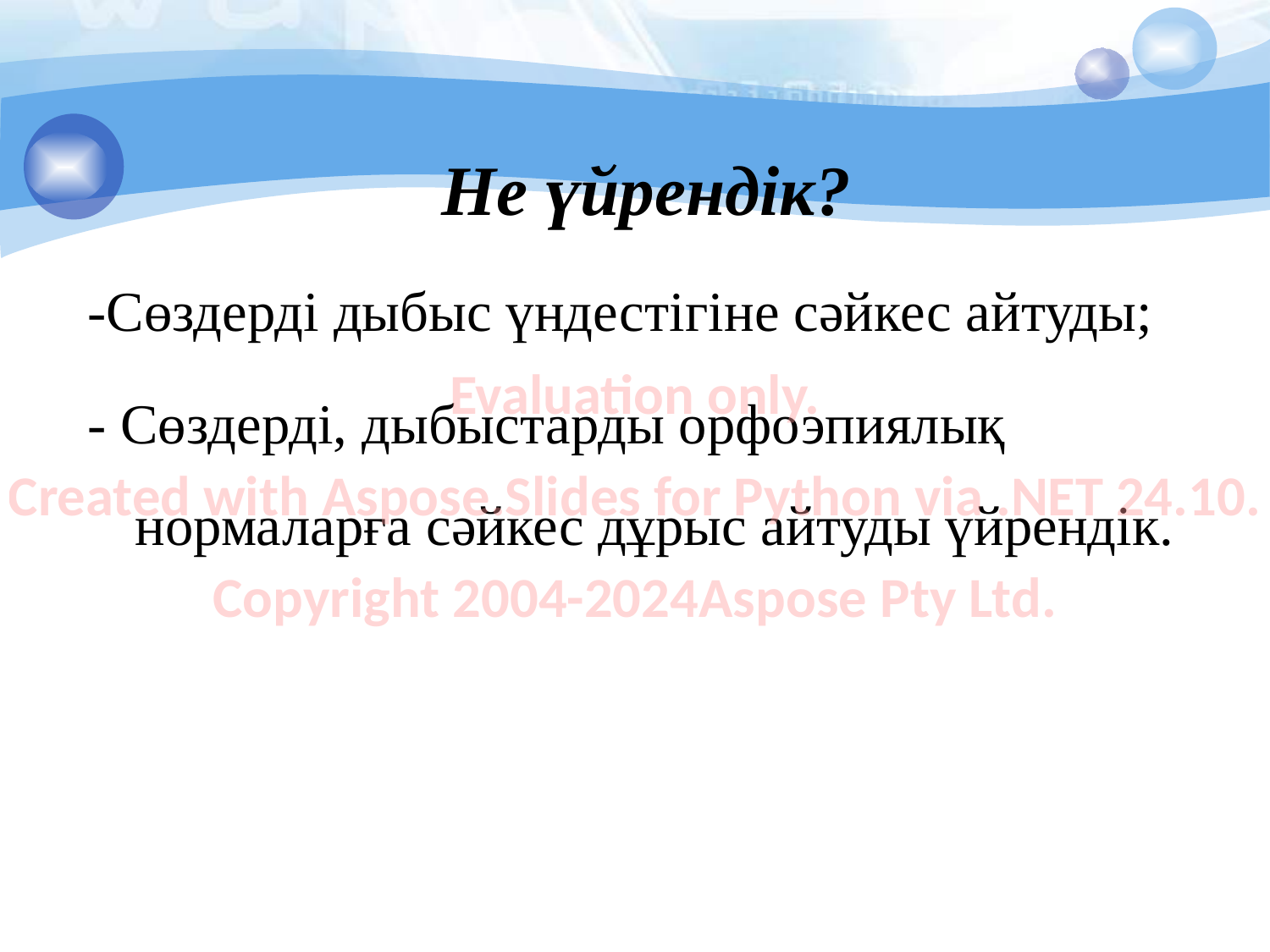

Не үйрендік?
-Сөздерді дыбыс үндестігіне сәйкес айтуды;
- Сөздерді, дыбыстарды орфоэпиялық нормаларға сәйкес дұрыс айтуды үйрендік.
Evaluation only.
Created with Aspose.Slides for Python via .NET 24.10.
Copyright 2004-2024Aspose Pty Ltd.